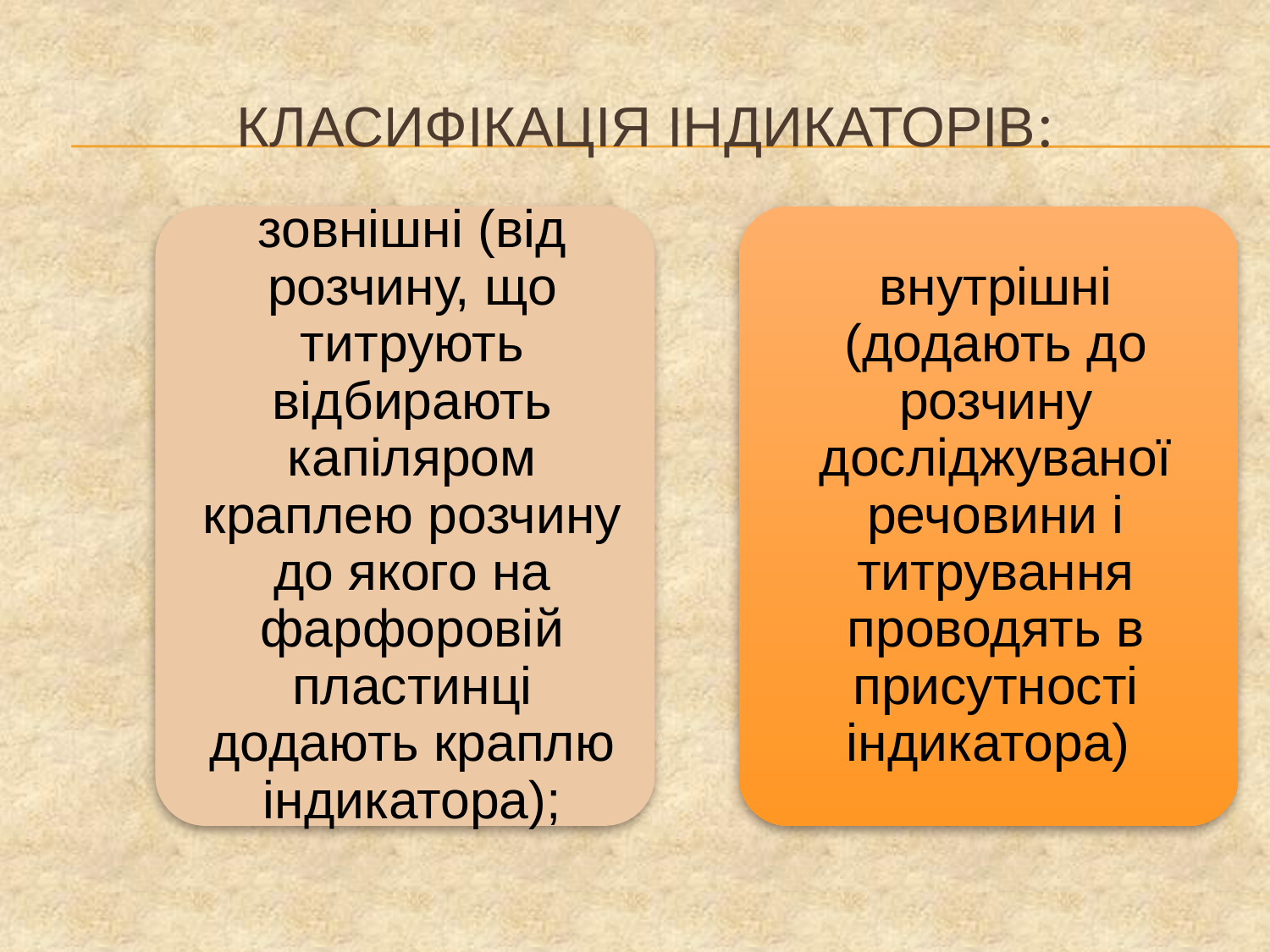

# Класифікація індикаторів:
зовнішні (від розчину, що титрують відбирають капіляром краплею розчину до якого на фарфоровій пластинці додають краплю індикатора);
внутрішні (додають до розчину досліджуваної речовини і титрування проводять в присутності індикатора)